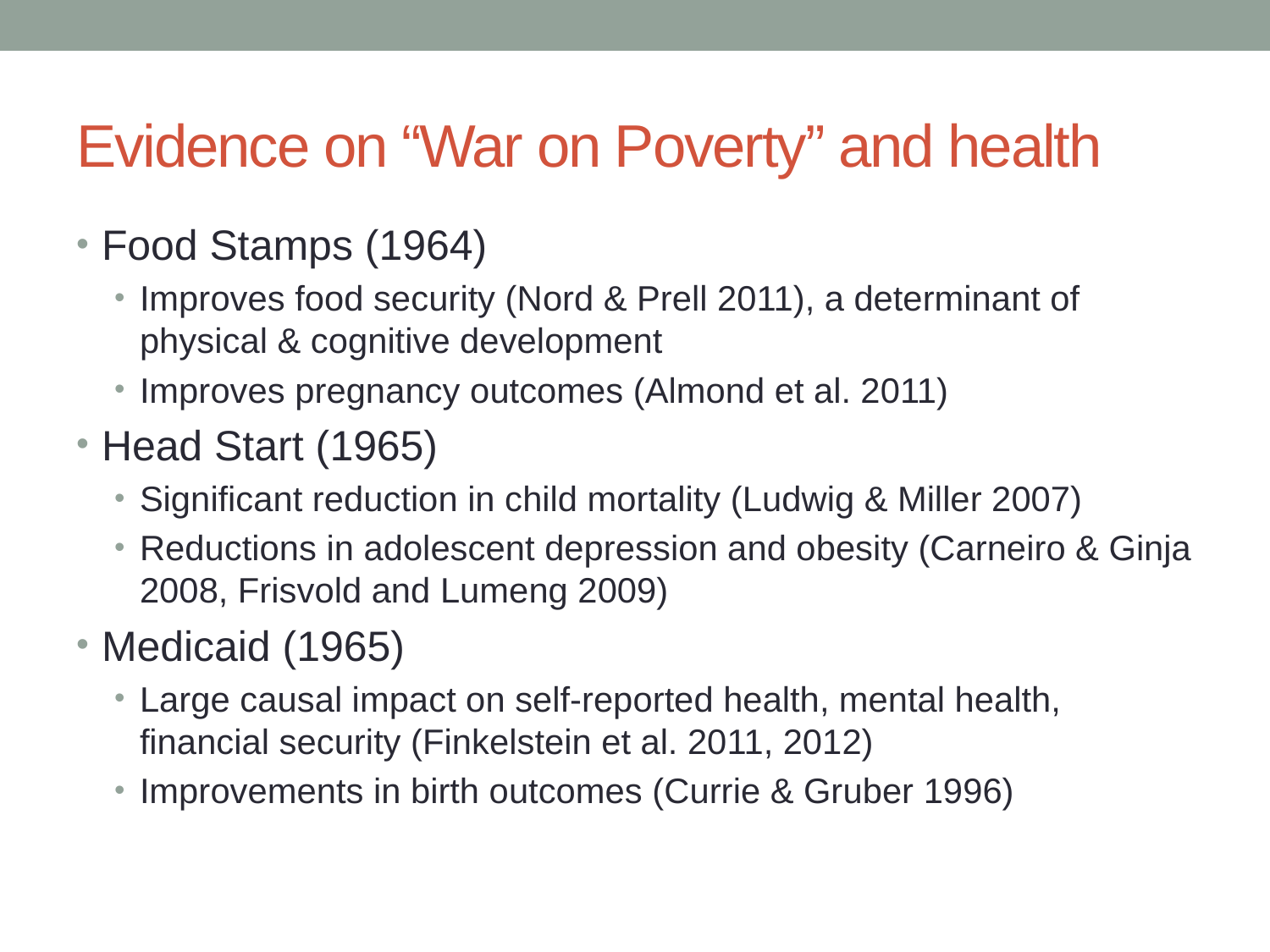

# Evidence on “War on Poverty” and health
Food Stamps (1964)
Improves food security (Nord & Prell 2011), a determinant of physical & cognitive development
Improves pregnancy outcomes (Almond et al. 2011)
Head Start (1965)
Significant reduction in child mortality (Ludwig & Miller 2007)
Reductions in adolescent depression and obesity (Carneiro & Ginja 2008, Frisvold and Lumeng 2009)
Medicaid (1965)
Large causal impact on self-reported health, mental health, financial security (Finkelstein et al. 2011, 2012)
Improvements in birth outcomes (Currie & Gruber 1996)